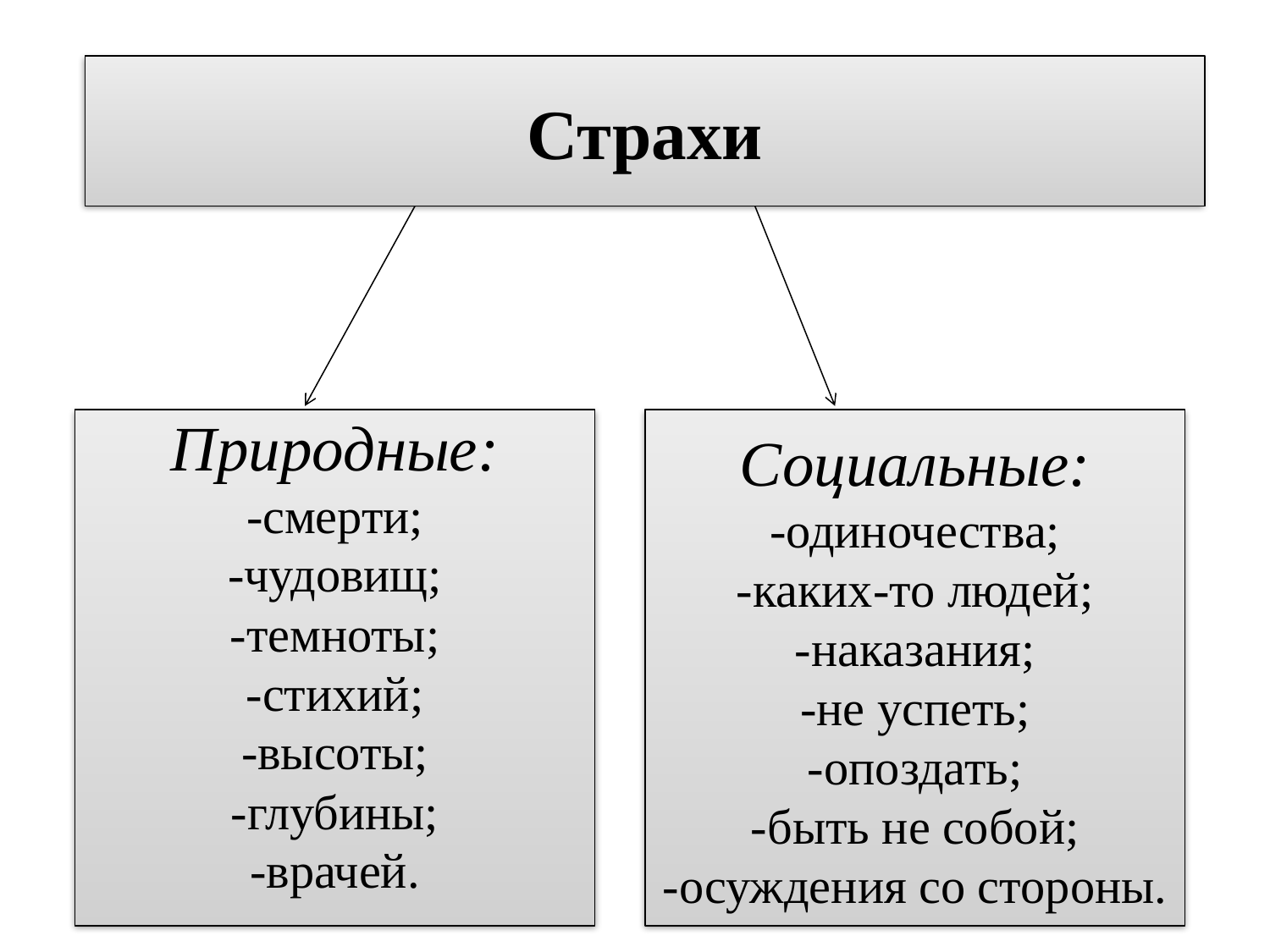

Страхи
Природные:
-смерти;
-чудовищ;
-темноты;
-стихий;
-высоты;
-глубины;
-врачей.

Социальные:
-одиночества;
-каких-то людей;
-наказания;
-не успеть;
-опоздать;
-быть не собой;
-осуждения со стороны.